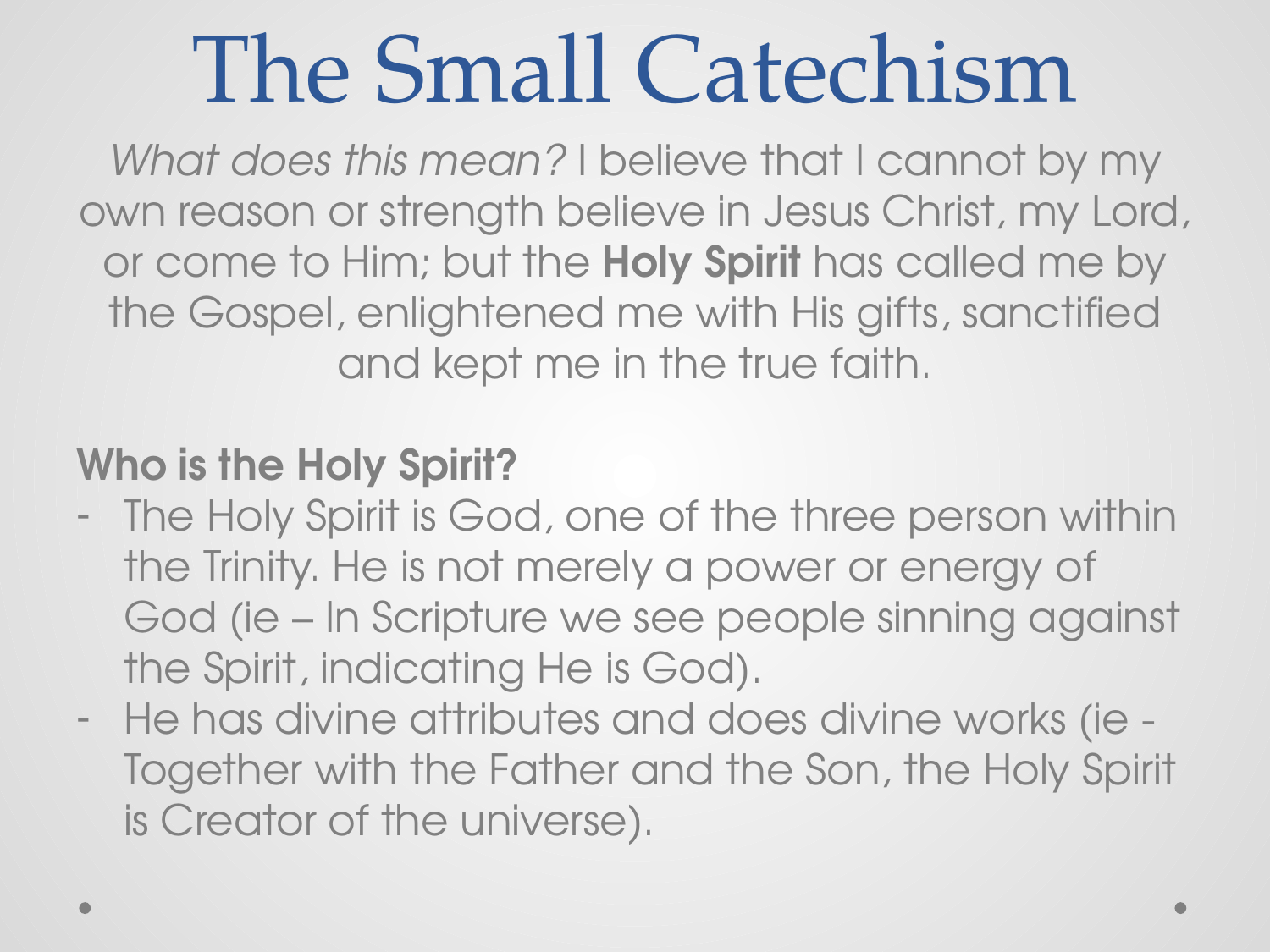

# The Small Catechism
What does this mean? I believe that I cannot by my own reason or strength believe in Jesus Christ, my Lord, or come to Him; but the Holy Spirit has called me by the Gospel, enlightened me with His gifts, sanctified and kept me in the true faith.

Who is the Holy Spirit?
The Holy Spirit is God, one of the three person within the Trinity. He is not merely a power or energy of God (ie – In Scripture we see people sinning against the Spirit, indicating He is God).
He has divine attributes and does divine works (ie -Together with the Father and the Son, the Holy Spirit is Creator of the universe).